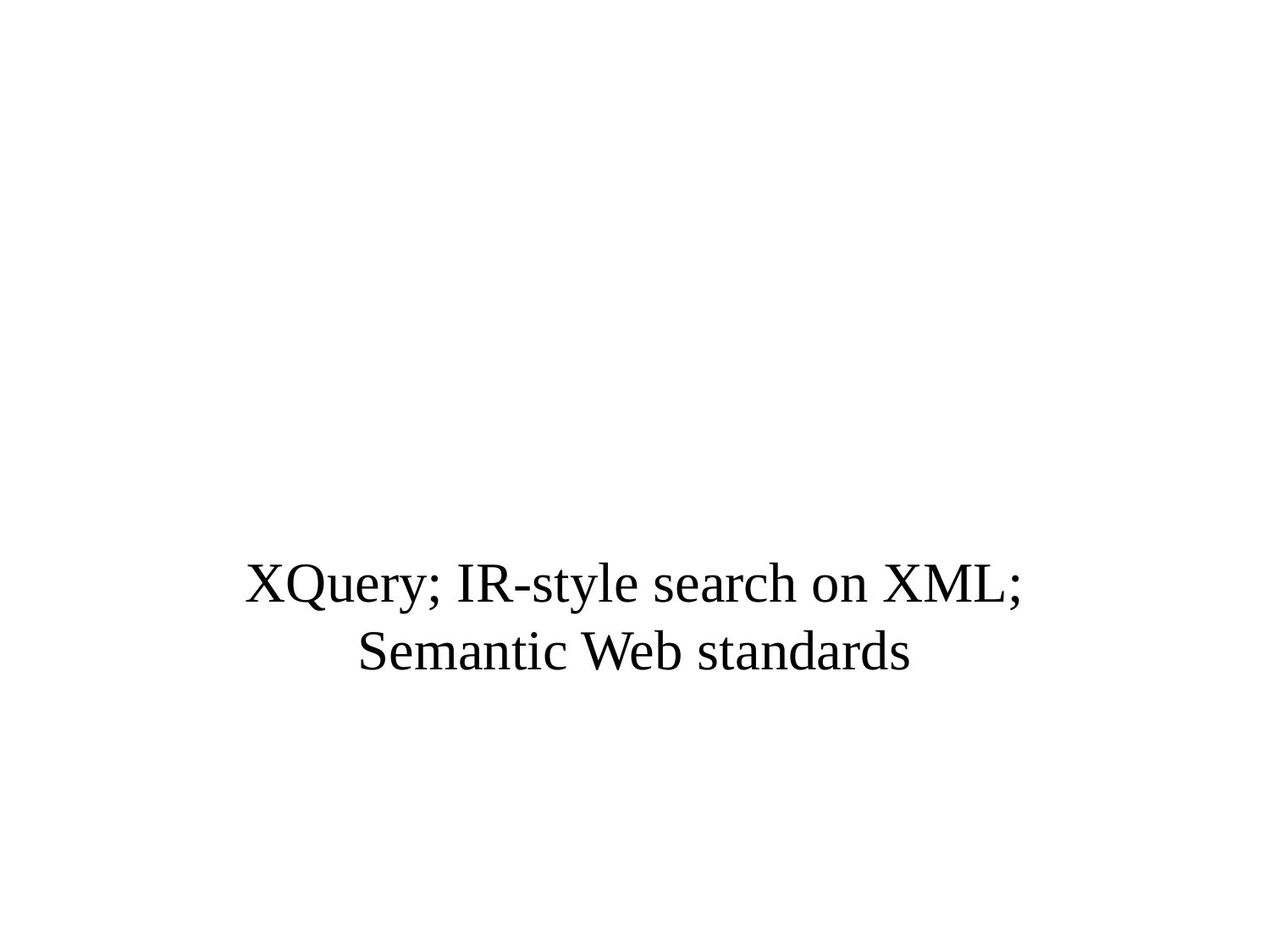

XQuery; IR-style search on XML; Semantic Web standards